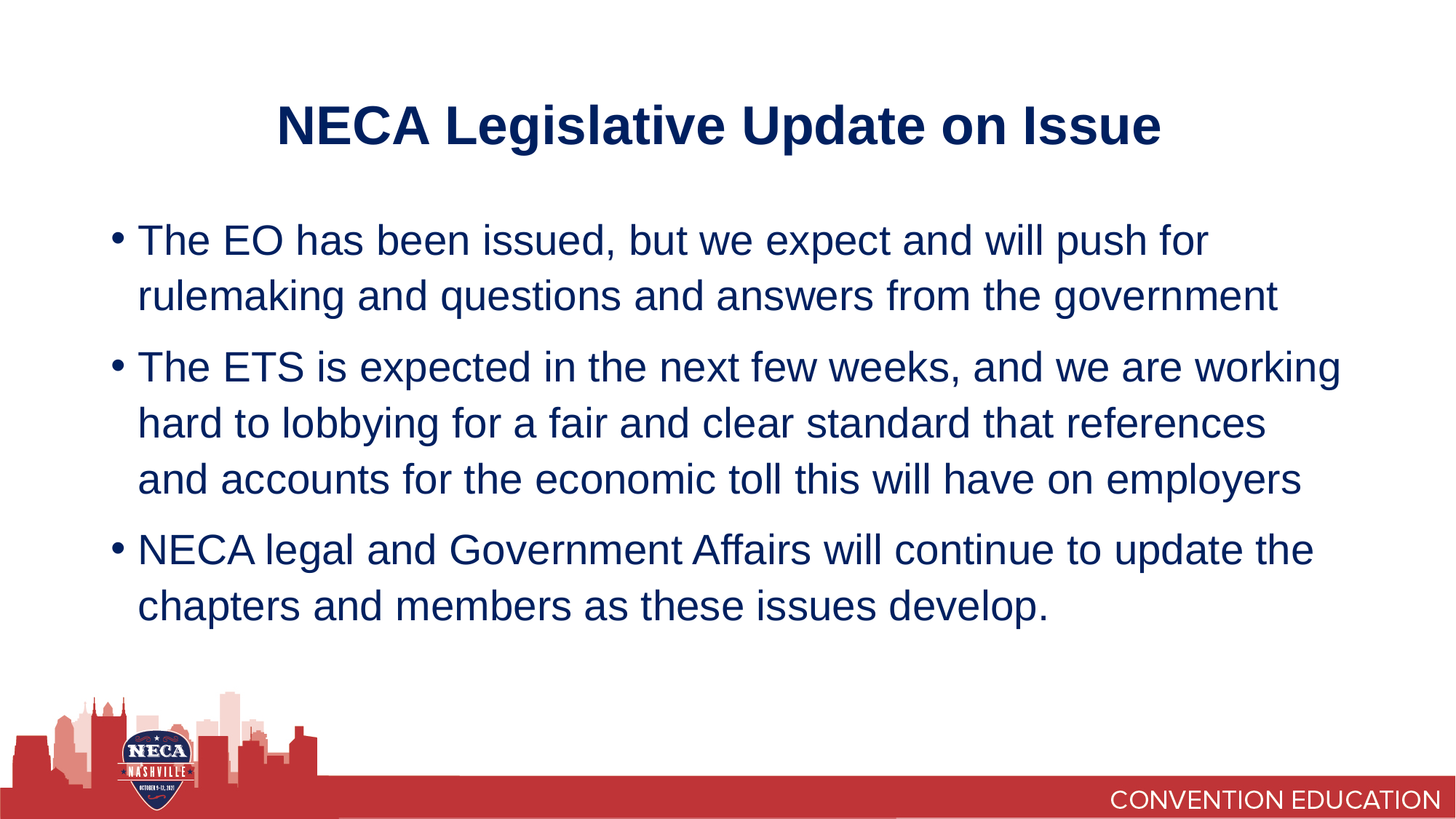

# NECA Legislative Update on Issue
The EO has been issued, but we expect and will push for rulemaking and questions and answers from the government
The ETS is expected in the next few weeks, and we are working hard to lobbying for a fair and clear standard that references and accounts for the economic toll this will have on employers
NECA legal and Government Affairs will continue to update the chapters and members as these issues develop.